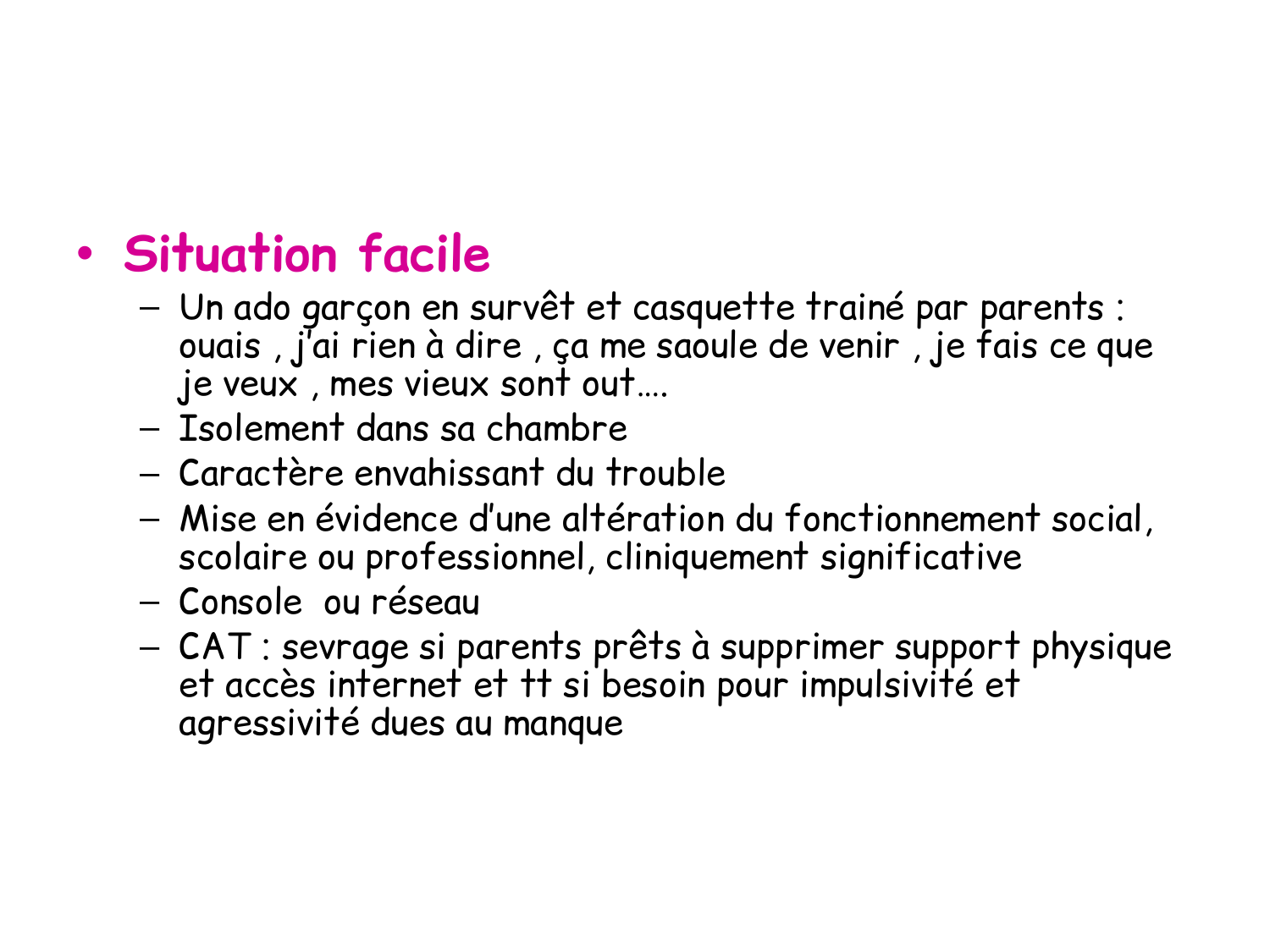

#
Situation facile
Un ado garçon en survêt et casquette trainé par parents : ouais , j’ai rien à dire , ça me saoule de venir , je fais ce que je veux , mes vieux sont out….
Isolement dans sa chambre
Caractère envahissant du trouble
Mise en évidence d’une altération du fonctionnement social, scolaire ou professionnel, cliniquement significative
Console  ou réseau
CAT : sevrage si parents prêts à supprimer support physique et accès internet et tt si besoin pour impulsivité et agressivité dues au manque